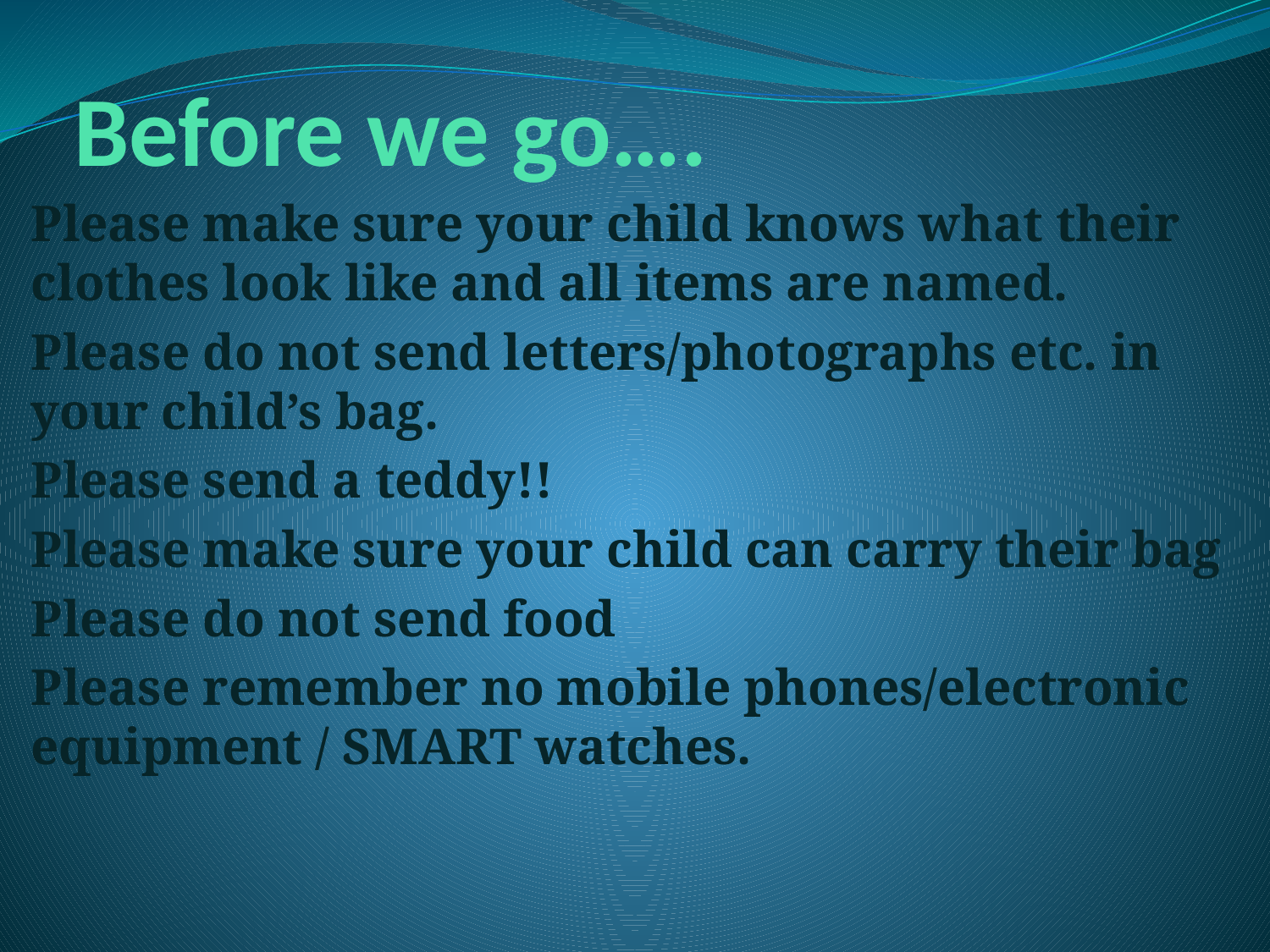

# Before we go….
Please make sure your child knows what their clothes look like and all items are named.
Please do not send letters/photographs etc. in your child’s bag.
Please send a teddy!!
Please make sure your child can carry their bag
Please do not send food
Please remember no mobile phones/electronic equipment / SMART watches.